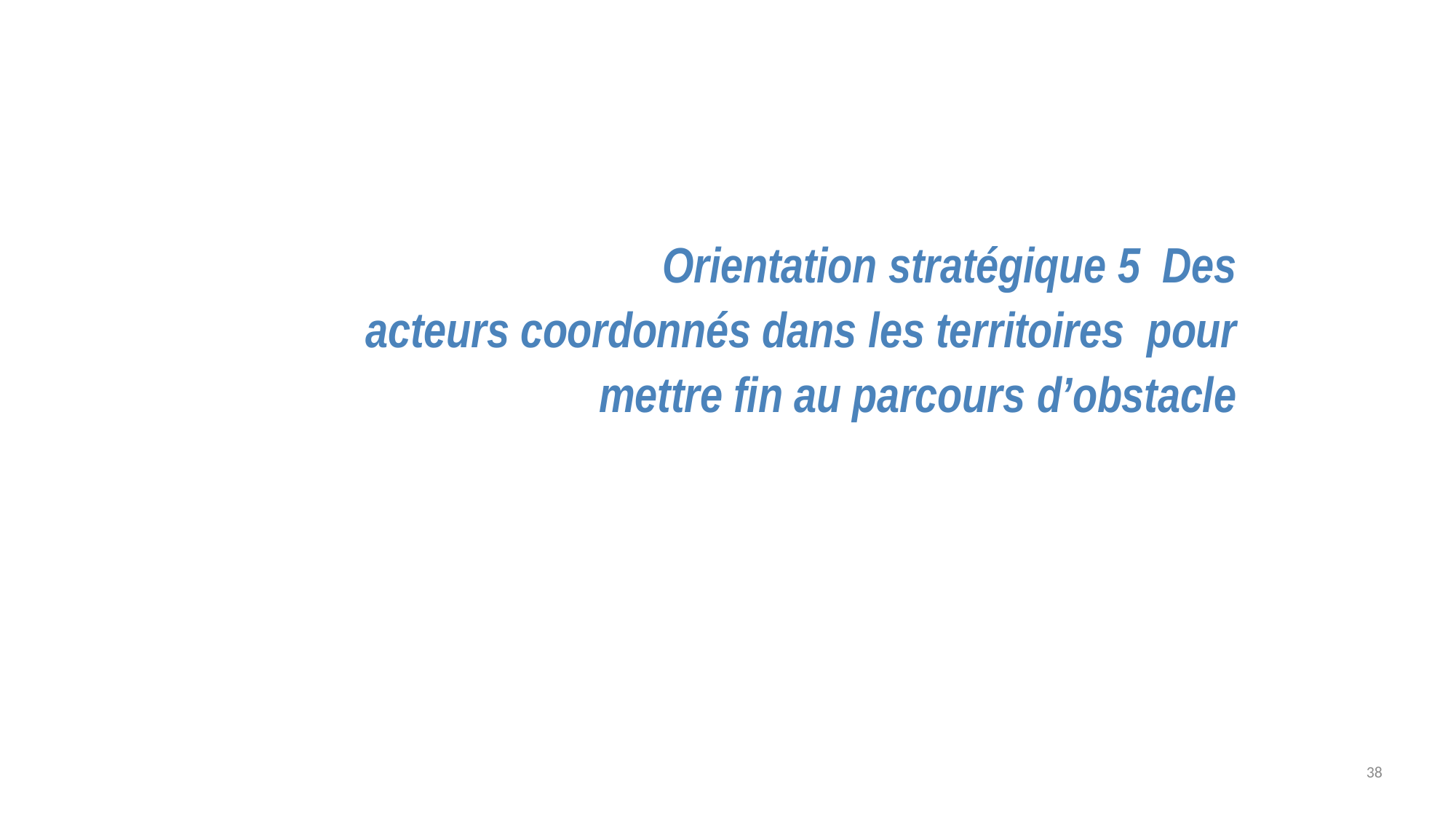

# Orientation stratégique 5  Des acteurs coordonnés dans les territoires  pour mettre fin au parcours d’obstacle
38